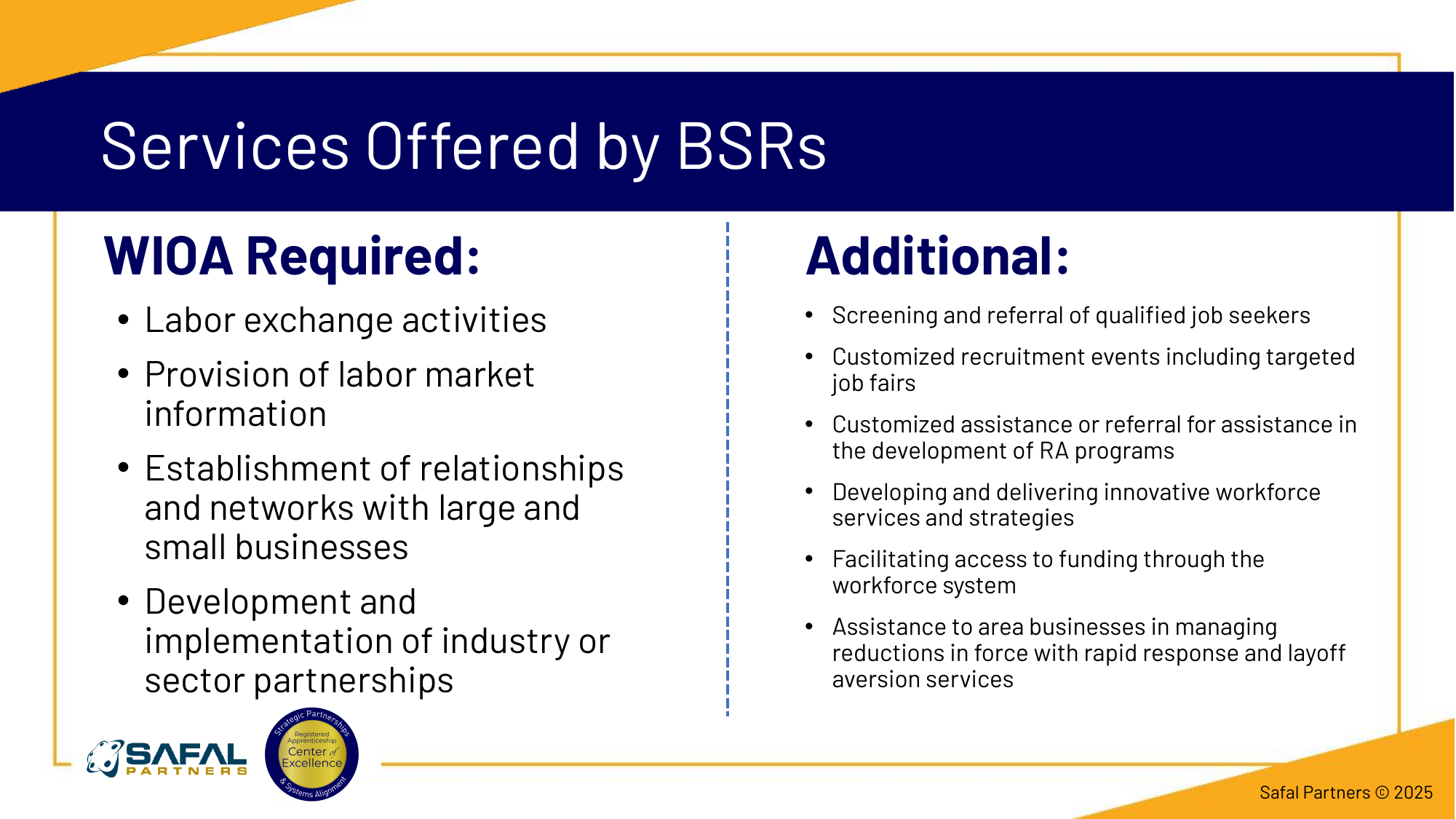

# Services Offered by BSRs
WIOA Required:
Additional:
Labor exchange activities
Provision of labor market information
Establishment of relationships and networks with large and small businesses
Development and implementation of industry or sector partnerships
Screening and referral of qualified job seekers
Customized recruitment events including targeted job fairs
Customized assistance or referral for assistance in the development of RA programs
Developing and delivering innovative workforce services and strategies
Facilitating access to funding through the workforce system
Assistance to area businesses in managing reductions in force with rapid response and layoff aversion services
Safal Partners © 2025